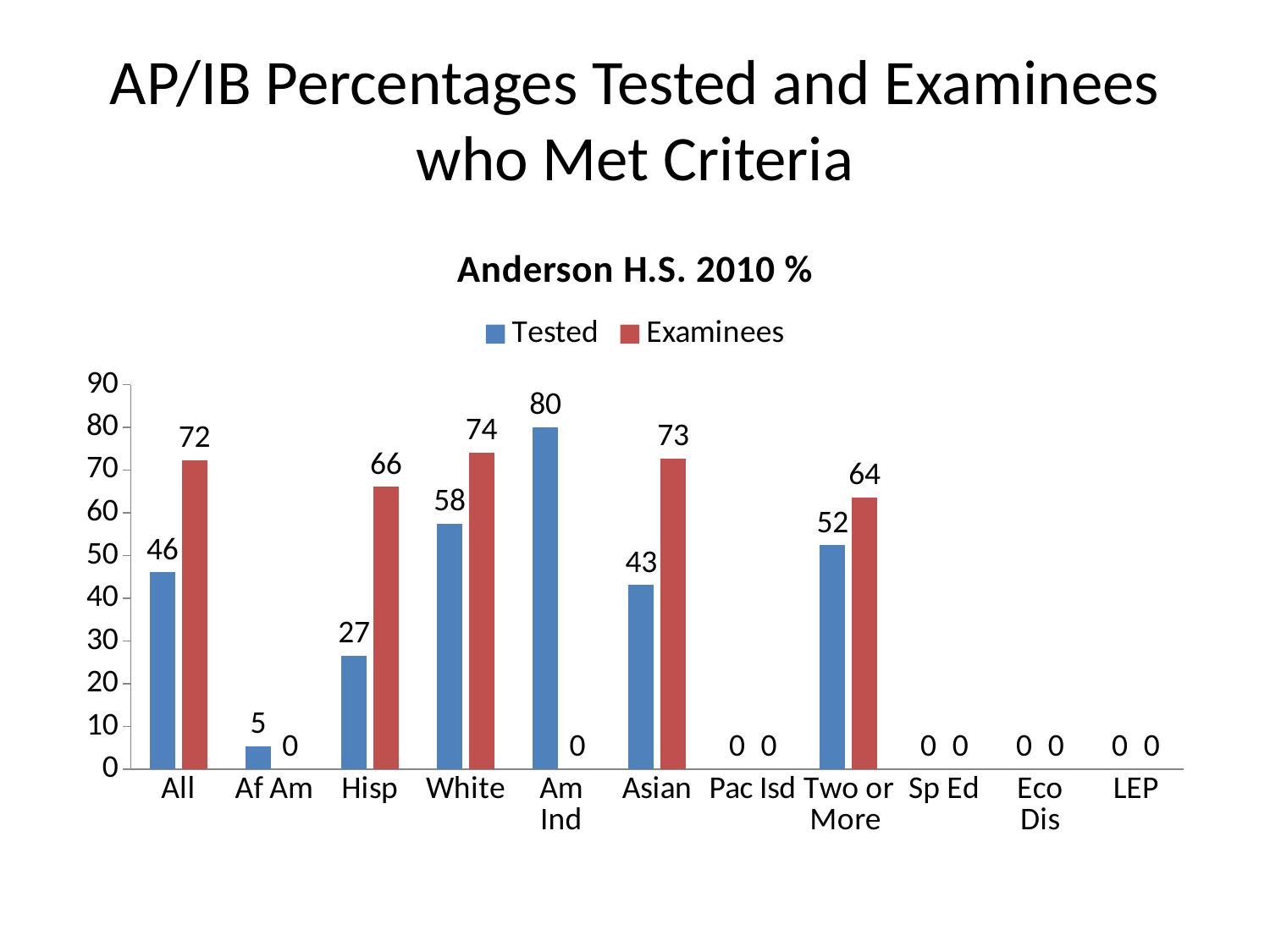

# AP/IB Percentages Tested and Examinees who Met Criteria

### Chart: Anderson H.S. 2010 %

| Category | Tested | Examinees |
|---|---|---|
| All | 46.1 | 72.4 |
| Af Am | 5.4 | 0.0 |
| Hisp | 26.5 | 66.1 |
| White | 57.5 | 74.1 |
| Am Ind | 80.0 | 0.0 |
| Asian | 43.1 | 72.7 |
| Pac Isd | 0.0 | 0.0 |
| Two or More  | 52.4 | 63.6 |
| Sp Ed | 0.0 | 0.0 |
| Eco Dis | 0.0 | 0.0 |
| LEP | 0.0 | 0.0 |